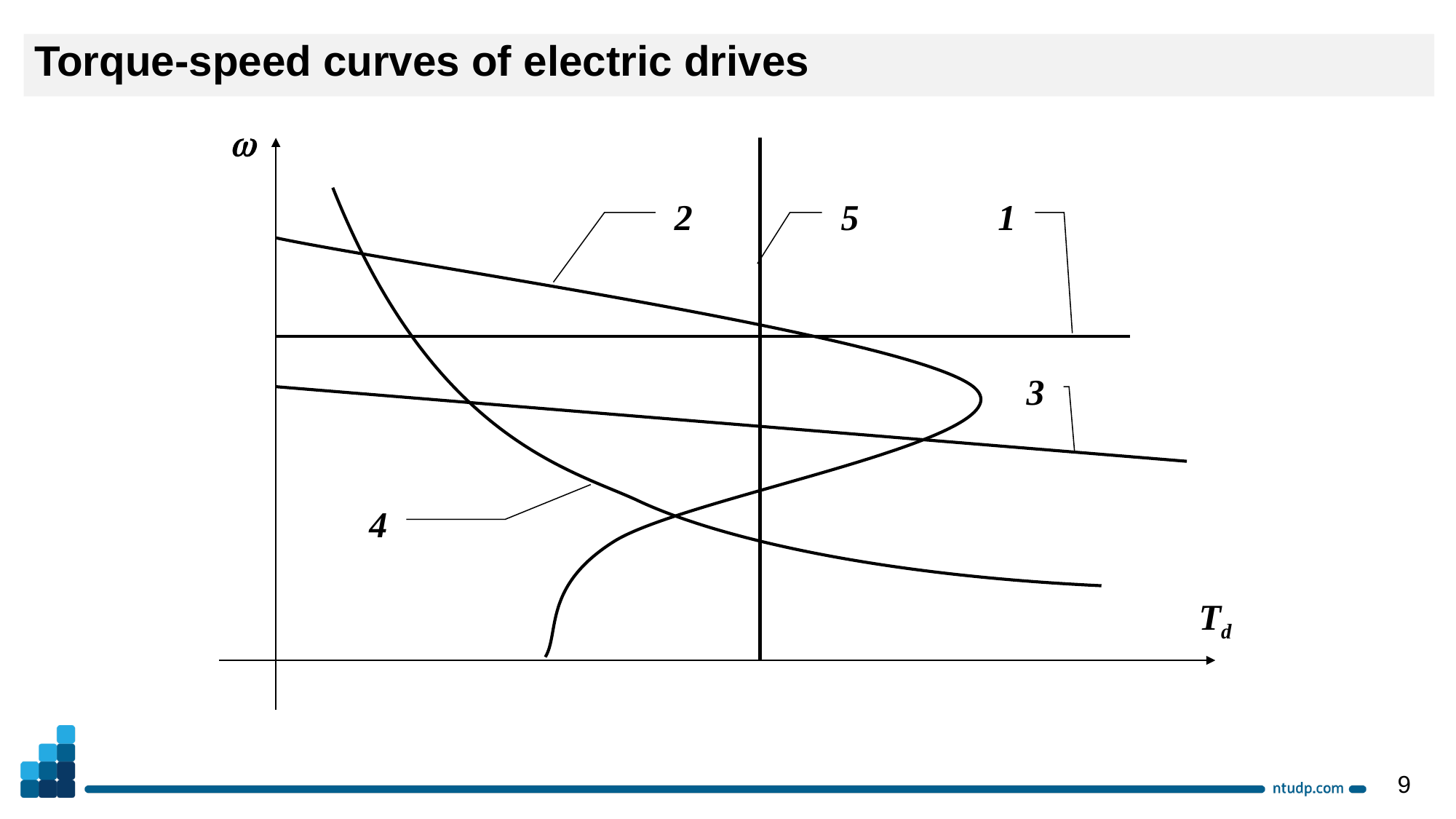

Torque-speed curves of electric drives

ω

2
1

3
4
Td
5